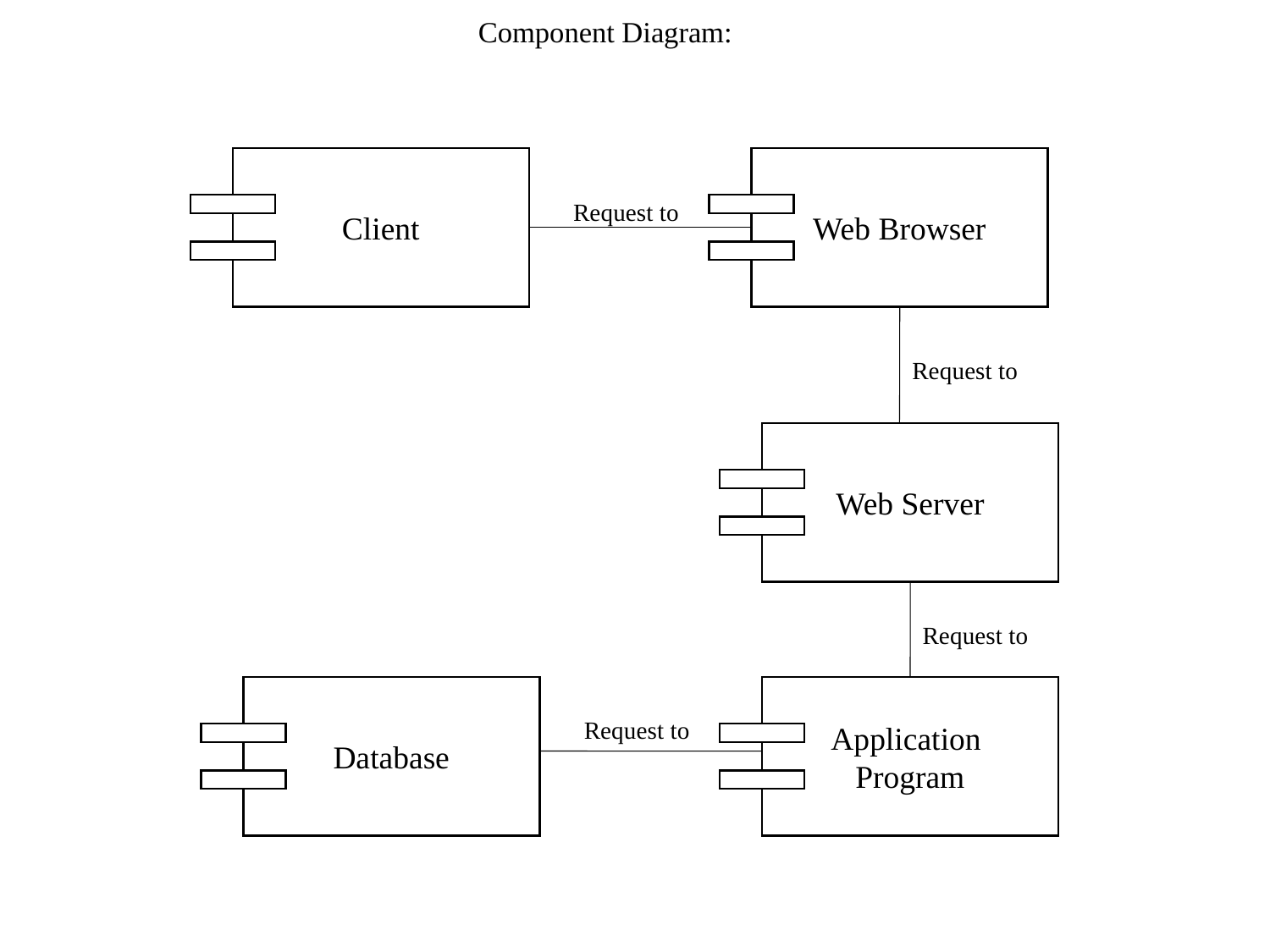

# Component Diagram:
Client
Web Browser
Request to

Request to
Web Server

Request to
Database
Application
Program
Request to